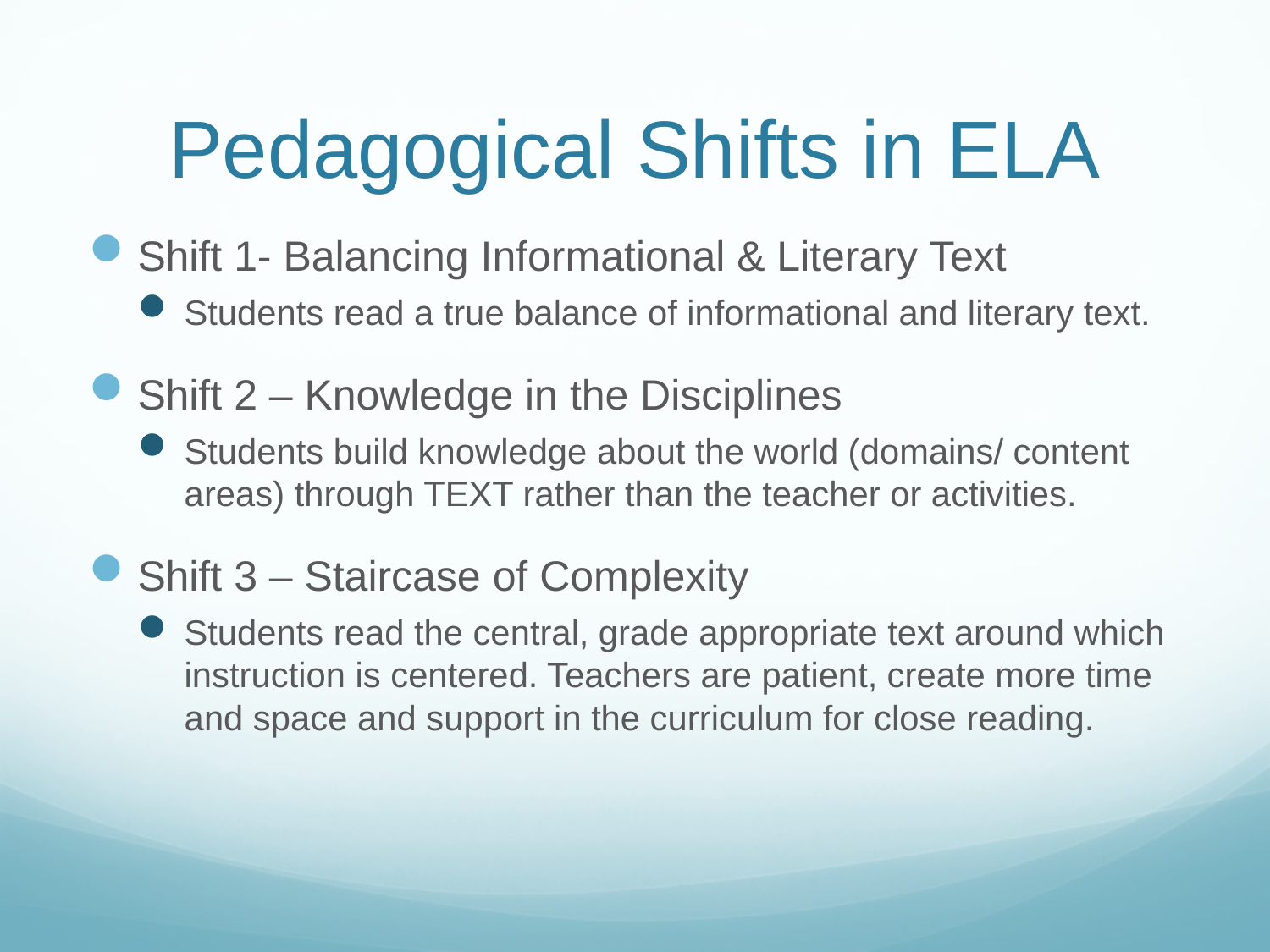

# Pedagogical Shifts in ELA
Shift 1- Balancing Informational & Literary Text
Students read a true balance of informational and literary text.
Shift 2 – Knowledge in the Disciplines
Students build knowledge about the world (domains/ content areas) through TEXT rather than the teacher or activities.
Shift 3 – Staircase of Complexity
Students read the central, grade appropriate text around which instruction is centered. Teachers are patient, create more time and space and support in the curriculum for close reading.